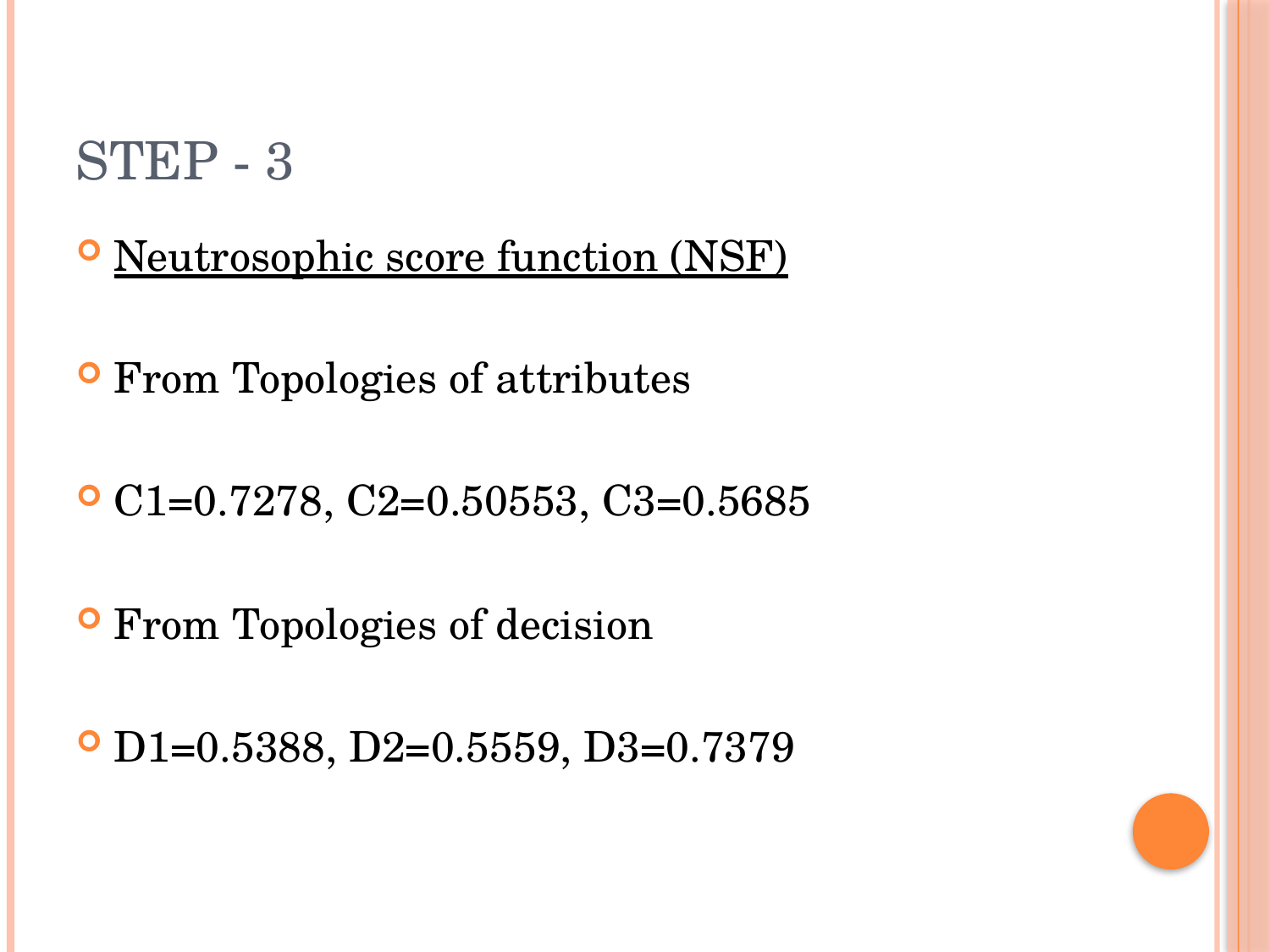

# Step - 3
Neutrosophic score function (NSF)

From Topologies of attributes

C1=0.7278, C2=0.50553, C3=0.5685

From Topologies of decision

D1=0.5388, D2=0.5559, D3=0.7379